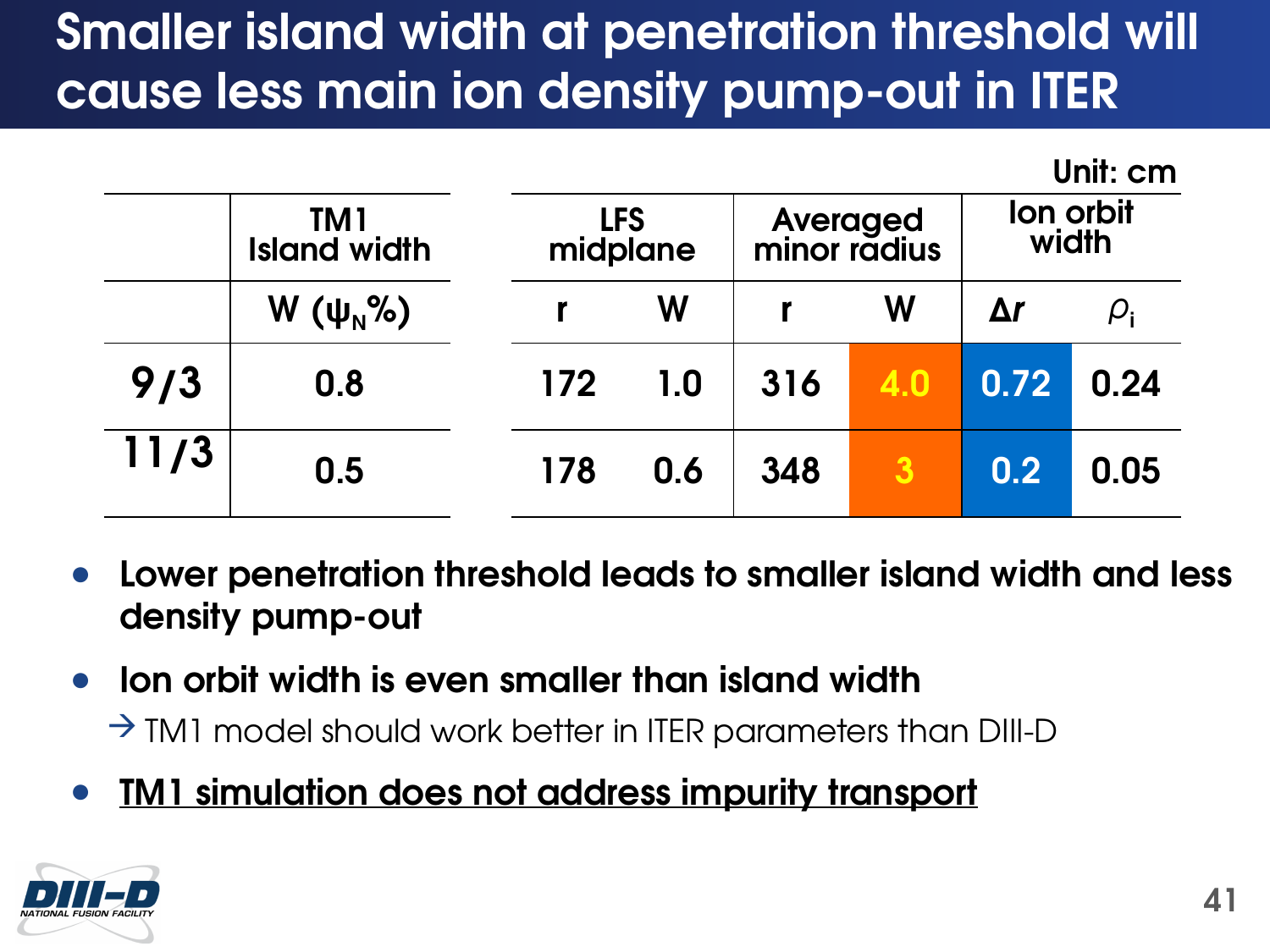

# Smaller island width at penetration threshold will cause less main ion density pump-out in ITER
Unit: cm
|  | TM1 Island width |  | LFS midplane |  | Averaged minor radius |  | Ion orbit width |  |
| --- | --- | --- | --- | --- | --- | --- | --- | --- |
|  | W (ψN%) |  | r | W | r | W | Δr | ρi |
| 9/3 | 0.8 |  | 172 | 1.0 | 316 | 4.0 | 0.72 | 0.24 |
| 11/3 | 0.5 |  | 178 | 0.6 | 348 | 3 | 0.2 | 0.05 |
Lower penetration threshold leads to smaller island width and less density pump-out
Ion orbit width is even smaller than island width
TM1 model should work better in ITER parameters than DIII-D
TM1 simulation does not address impurity transport
41